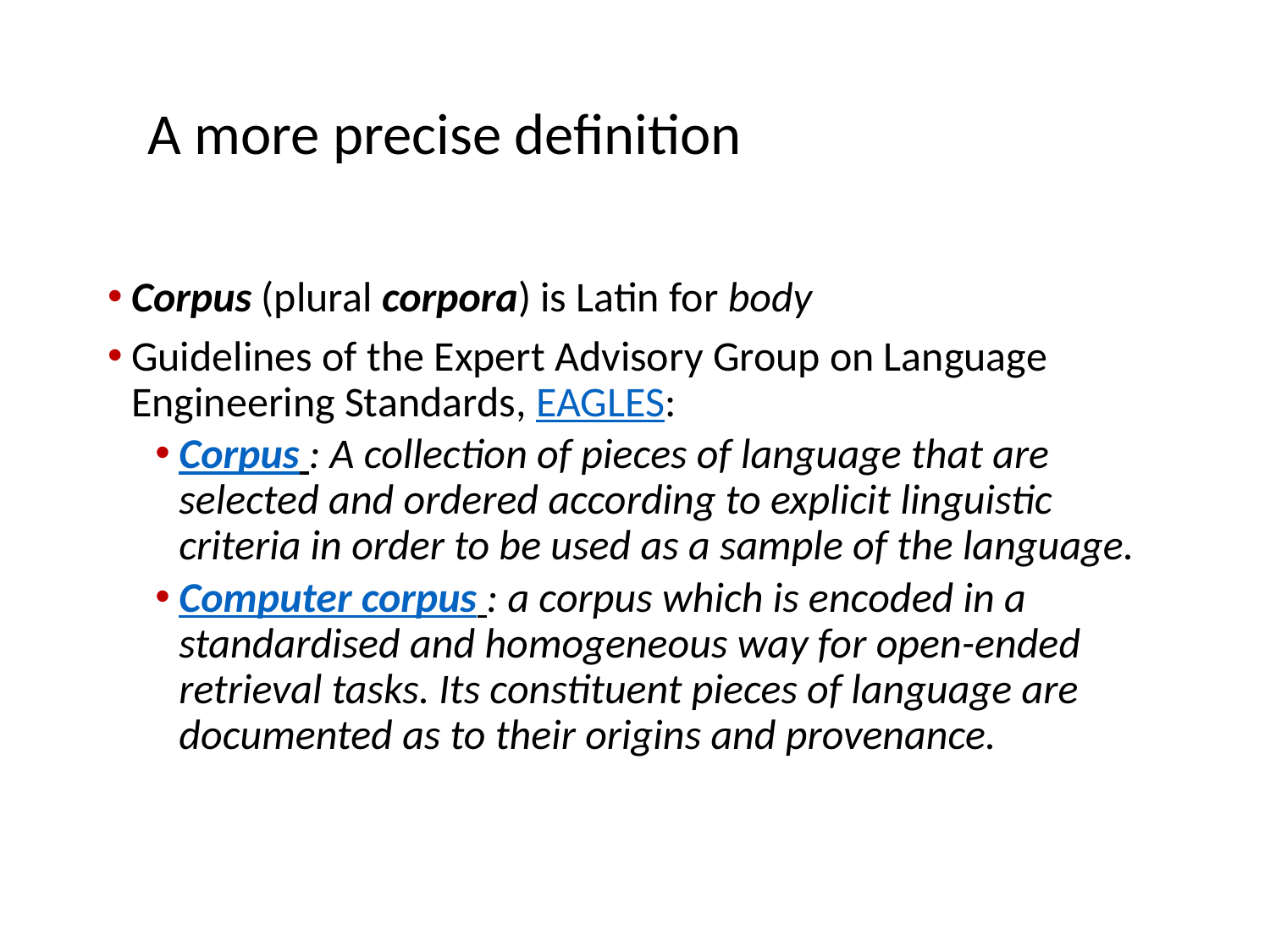

# A more precise definition

Corpus (plural corpora) is Latin for body
Guidelines of the Expert Advisory Group on Language Engineering Standards, EAGLES:
Corpus : A collection of pieces of language that are selected and ordered according to explicit linguistic criteria in order to be used as a sample of the language.
Computer corpus : a corpus which is encoded in a standardised and homogeneous way for open-ended retrieval tasks. Its constituent pieces of language are documented as to their origins and provenance.